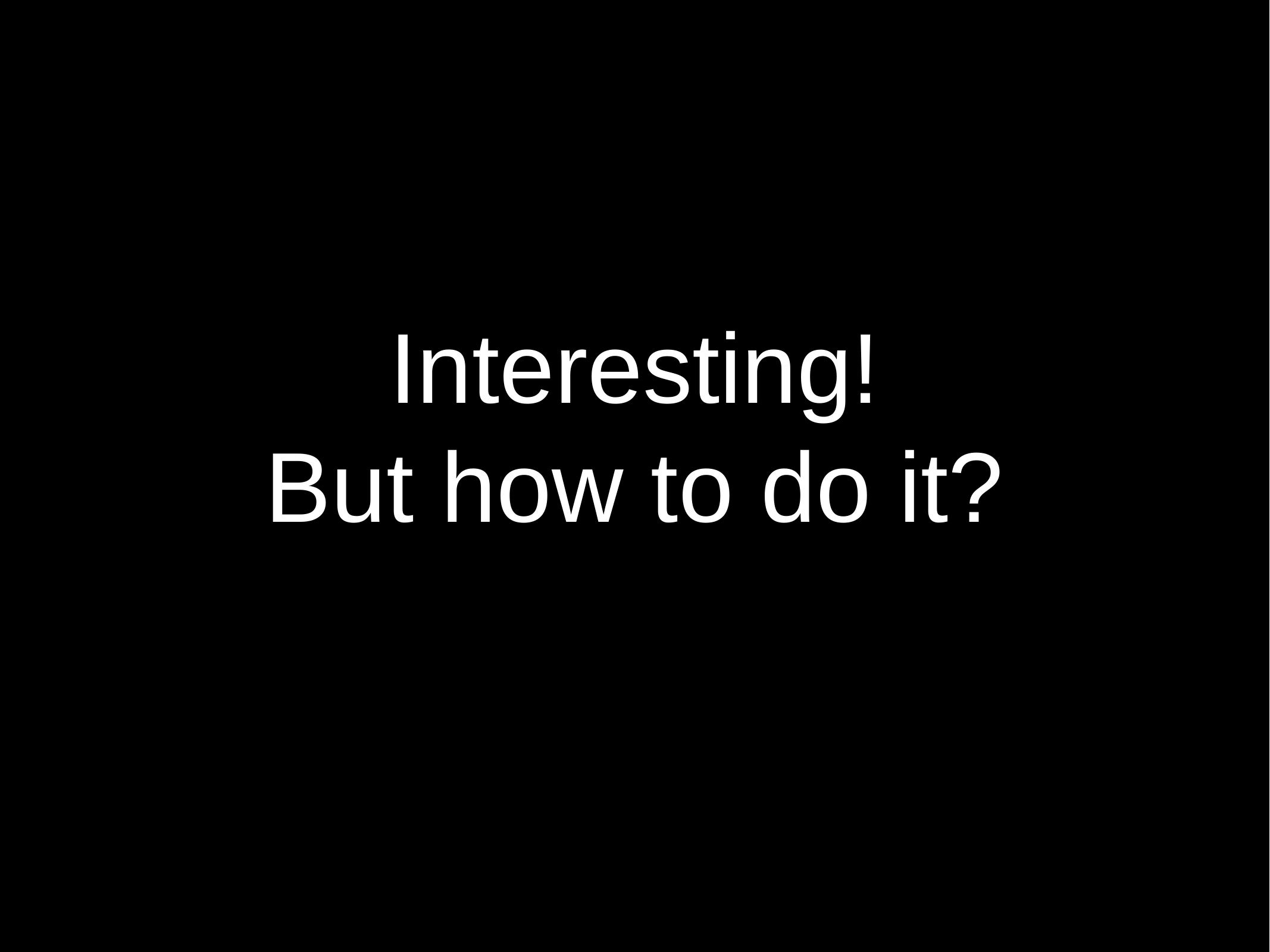

# Interesting!
But how to do it?